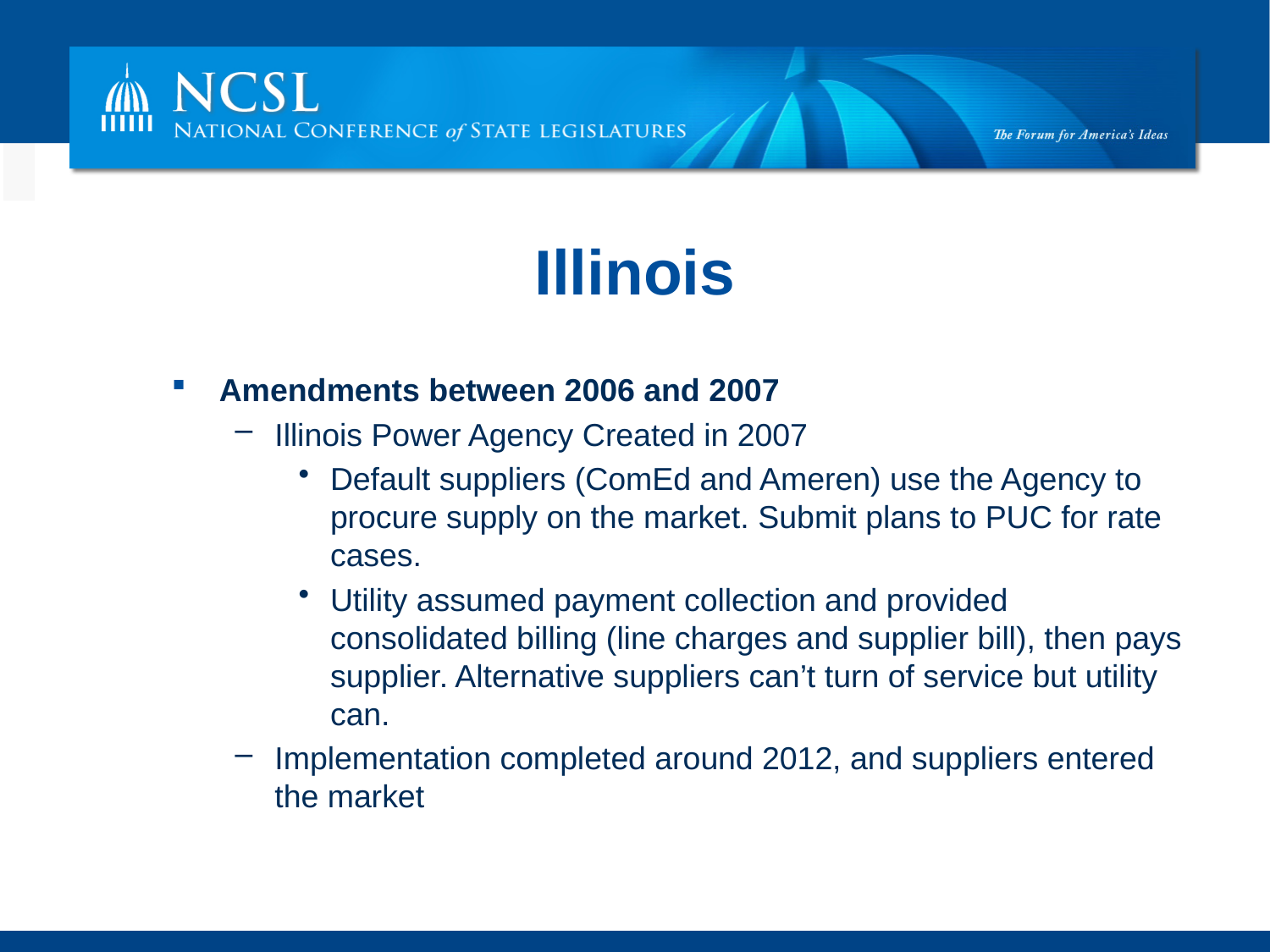

# Illinois
Amendments between 2006 and 2007
Illinois Power Agency Created in 2007
Default suppliers (ComEd and Ameren) use the Agency to procure supply on the market. Submit plans to PUC for rate cases.
Utility assumed payment collection and provided consolidated billing (line charges and supplier bill), then pays supplier. Alternative suppliers can’t turn of service but utility can.
Implementation completed around 2012, and suppliers entered the market